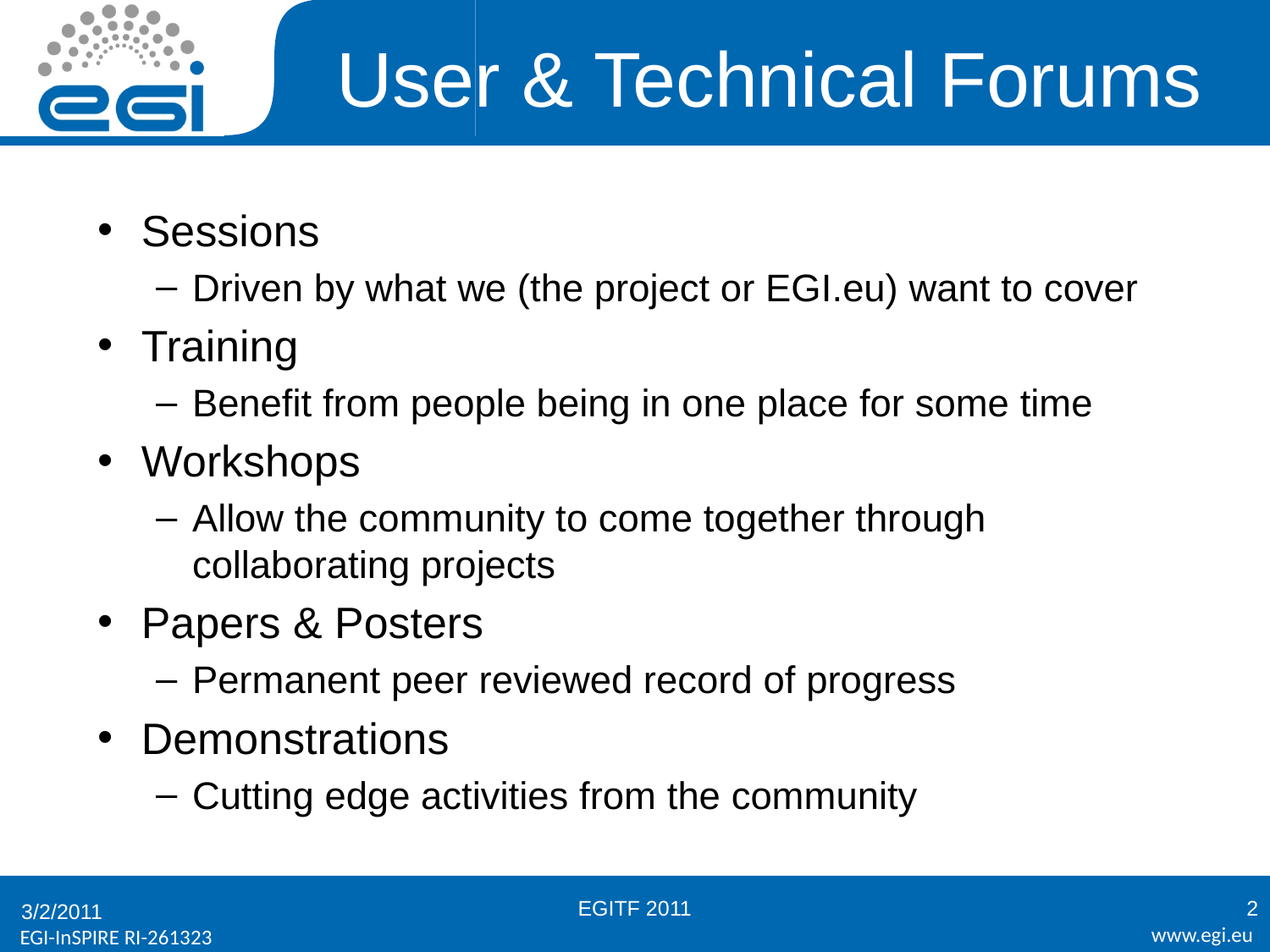

# User & Technical Forums
Sessions
Driven by what we (the project or EGI.eu) want to cover
Training
Benefit from people being in one place for some time
Workshops
Allow the community to come together through collaborating projects
Papers & Posters
Permanent peer reviewed record of progress
Demonstrations
Cutting edge activities from the community

EGITF 2011
2
3/2/2011